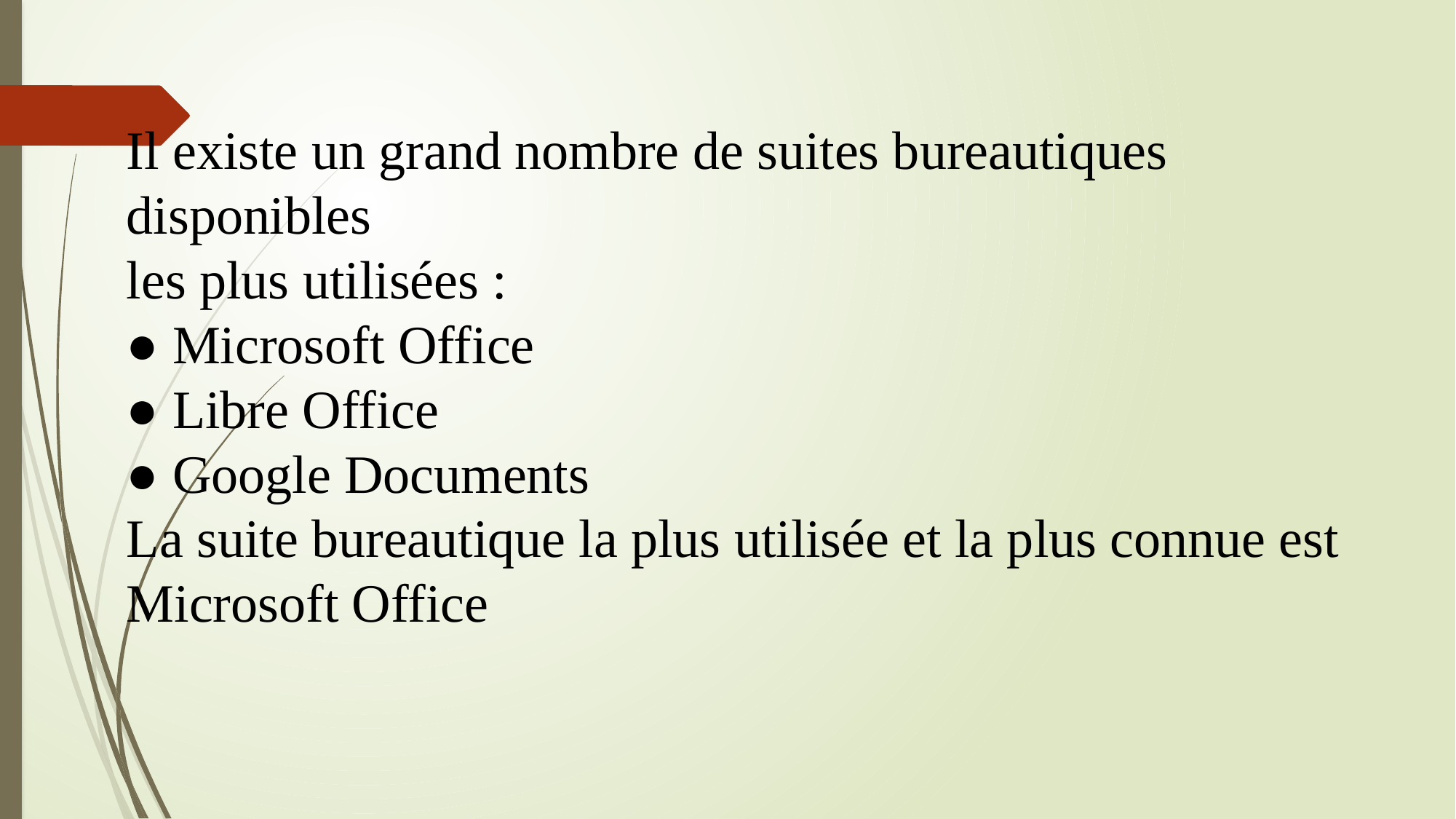

# Il existe un grand nombre de suites bureautiques disponibles les plus utilisées : ● Microsoft Office ● Libre Office ● Google Documents La suite bureautique la plus utilisée et la plus connue est Microsoft Office